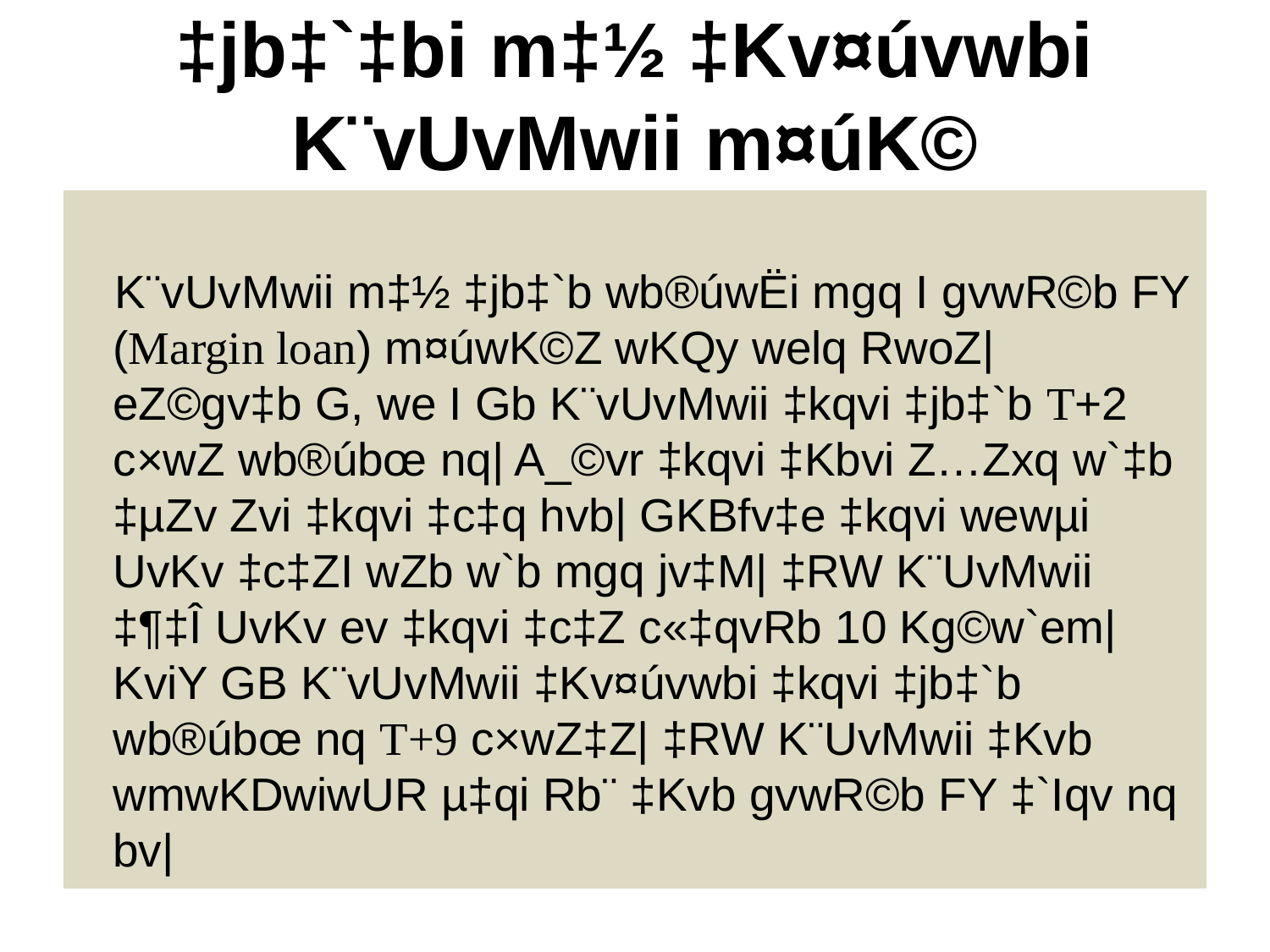

# ‡jb‡`‡bi m‡½ ‡Kv¤úvwbi K¨vUvMwii m¤úK©

   K¨vUvMwii m‡½ ‡jb‡`b wb®úwËi mgq I gvwR©b FY (Margin loan) m¤úwK©Z wKQy welq RwoZ| eZ©gv‡b G, we I Gb K¨vUvMwii ‡kqvi ‡jb‡`b T+2 c×wZ wb®úbœ nq| A_©vr ‡kqvi ‡Kbvi Z…Zxq w`‡b ‡µZv Zvi ‡kqvi ‡c‡q hvb| GKBfv‡e ‡kqvi wewµi UvKv ‡c‡ZI wZb w`b mgq jv‡M| ‡RW K¨UvMwii ‡¶‡Î UvKv ev ‡kqvi ‡c‡Z c«‡qvRb 10 Kg©w`em| KviY GB K¨vUvMwii ‡Kv¤úvwbi ‡kqvi ‡jb‡`b wb®úbœ nq T+9 c×wZ‡Z| ‡RW K¨UvMwii ‡Kvb wmwKDwiwUR µ‡qi Rb¨ ‡Kvb gvwR©b FY ‡`Iqv nq bv|